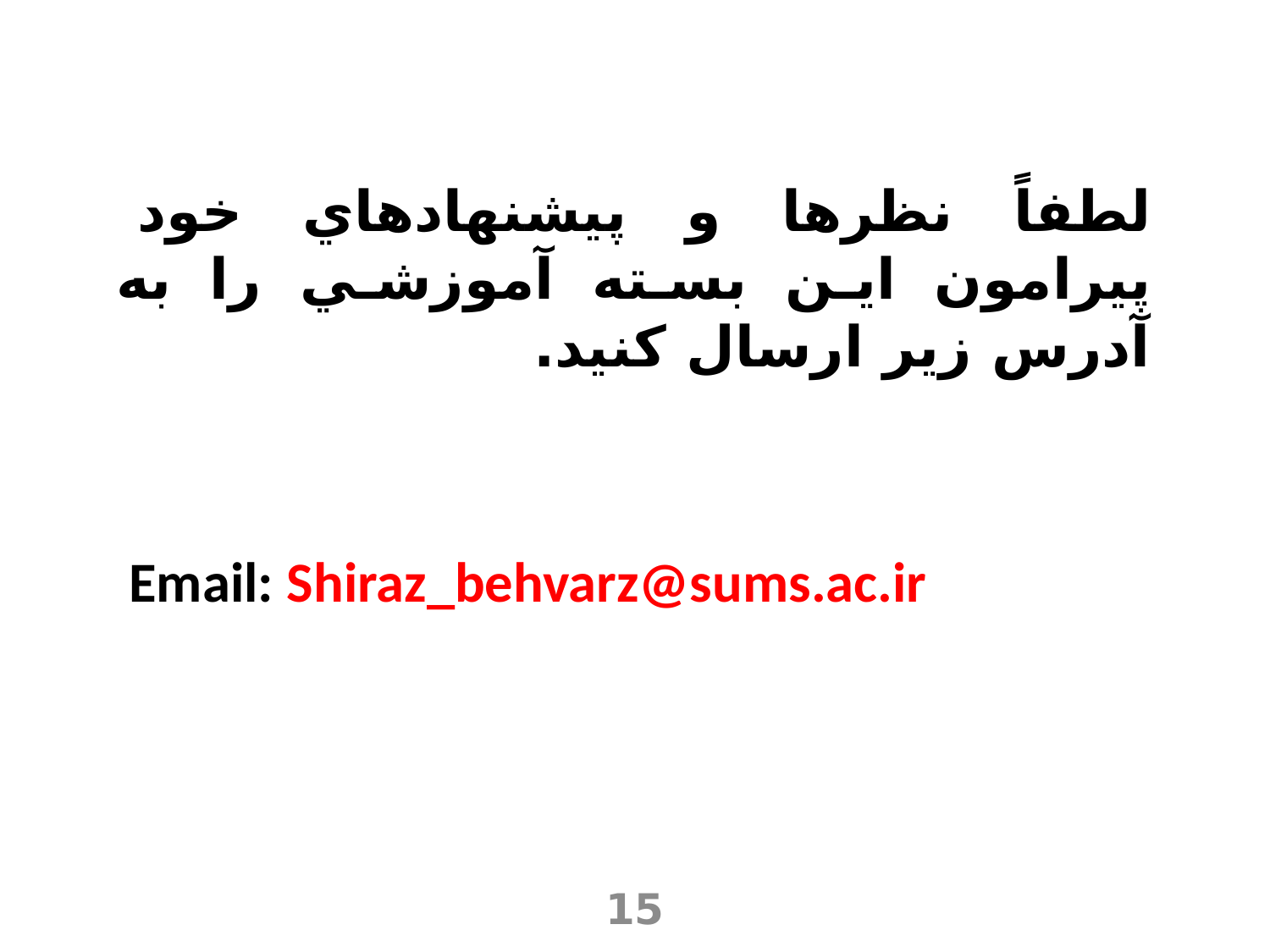

# لطفاً نظرها و پيشنهادهاي خود پيرامون اين بسته آموزشي را به آدرس زير ارسال کنيد.
Email: Shiraz_behvarz@sums.ac.ir
15